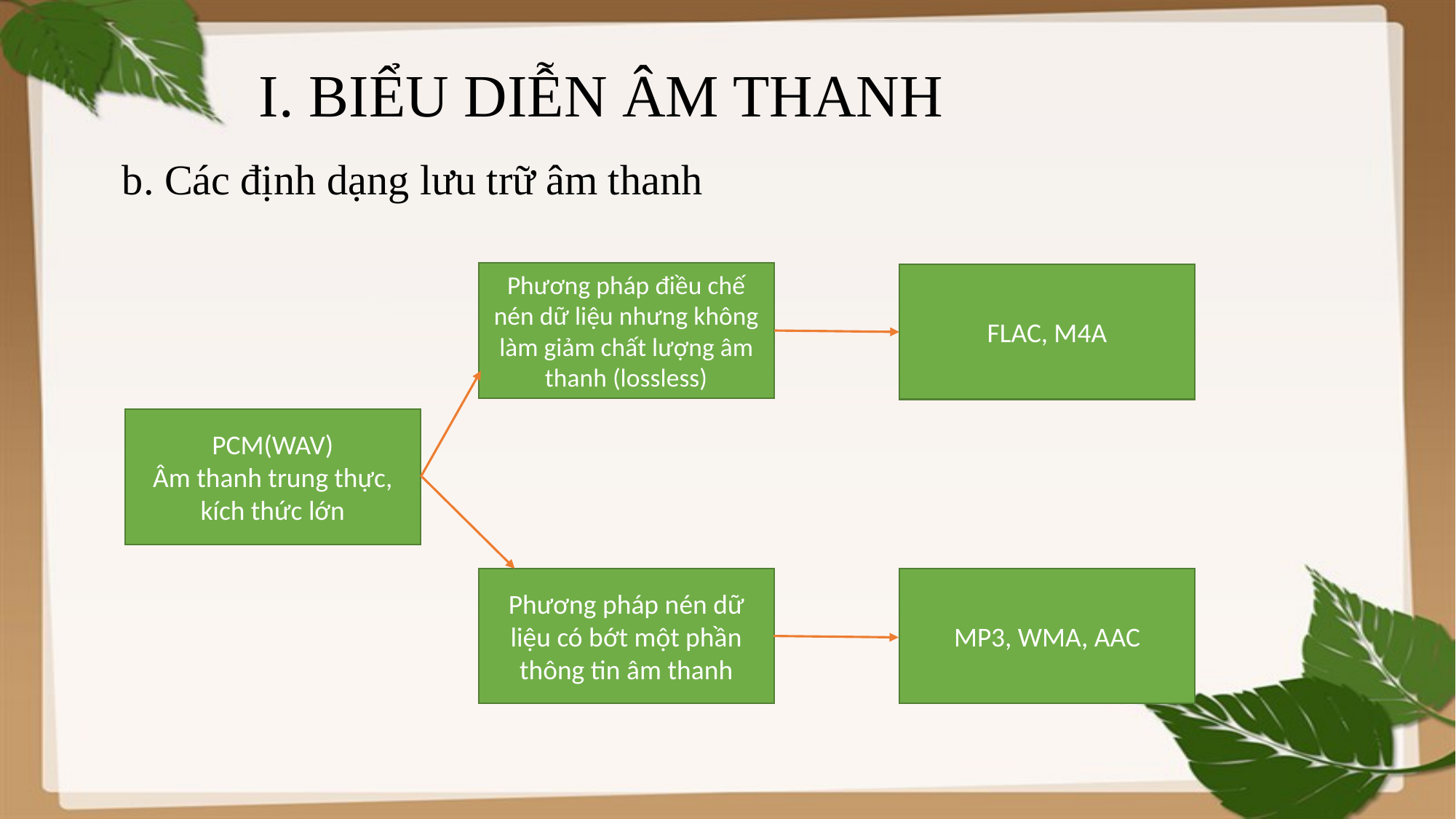

# I. BIỂU DIỄN ÂM THANH
b. Các định dạng lưu trữ âm thanh
Phương pháp điều chế nén dữ liệu nhưng không làm giảm chất lượng âm thanh (lossless)
FLAC, M4A
PCM(WAV)
Âm thanh trung thực, kích thức lớn
Phương pháp nén dữ liệu có bớt một phần thông tin âm thanh
MP3, WMA, AAC